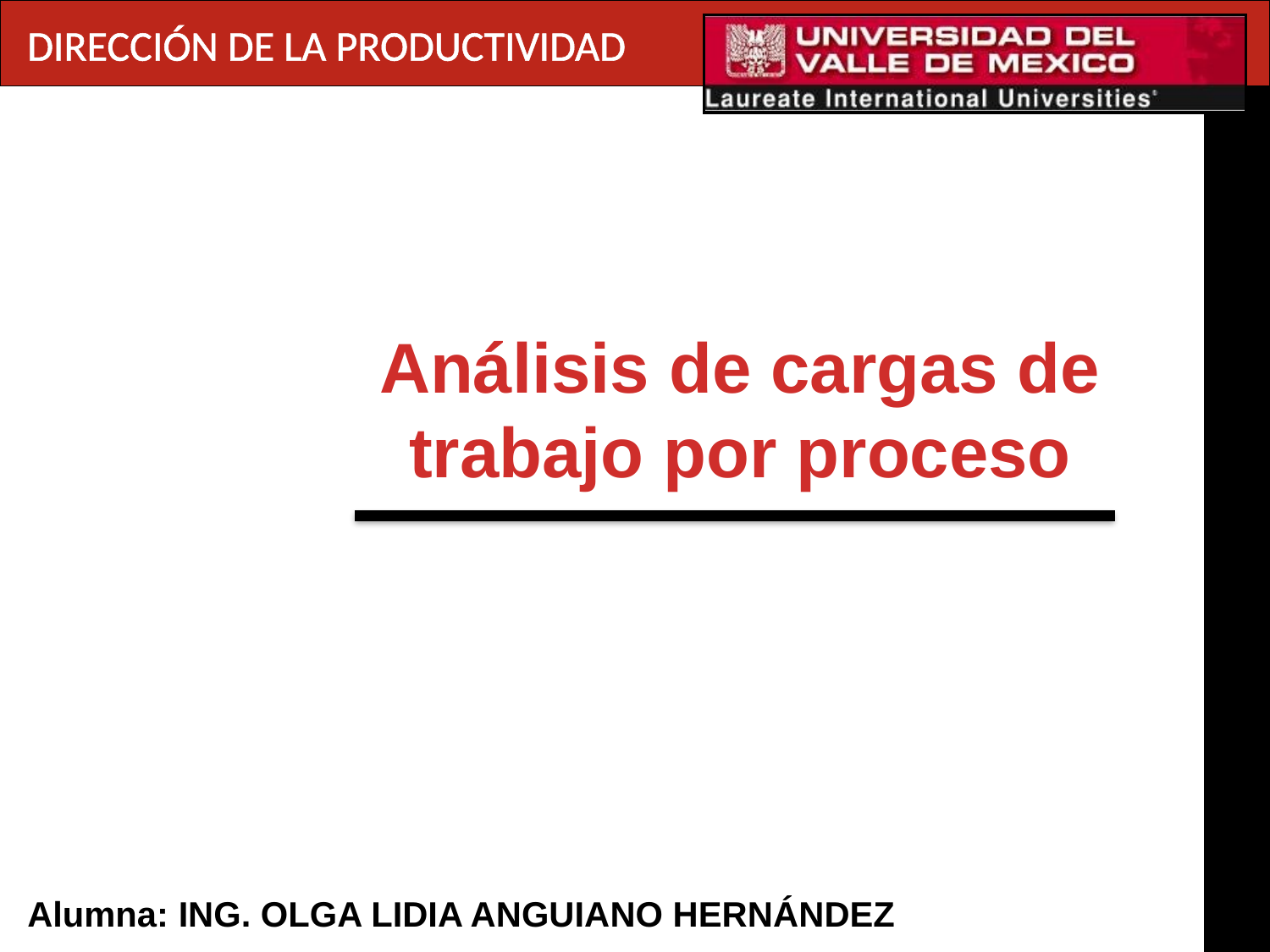

DIRECCIÓN DE LA PRODUCTIVIDAD
Análisis de cargas de trabajo por proceso
Alumna: ING. OLGA LIDIA ANGUIANO HERNÁNDEZ